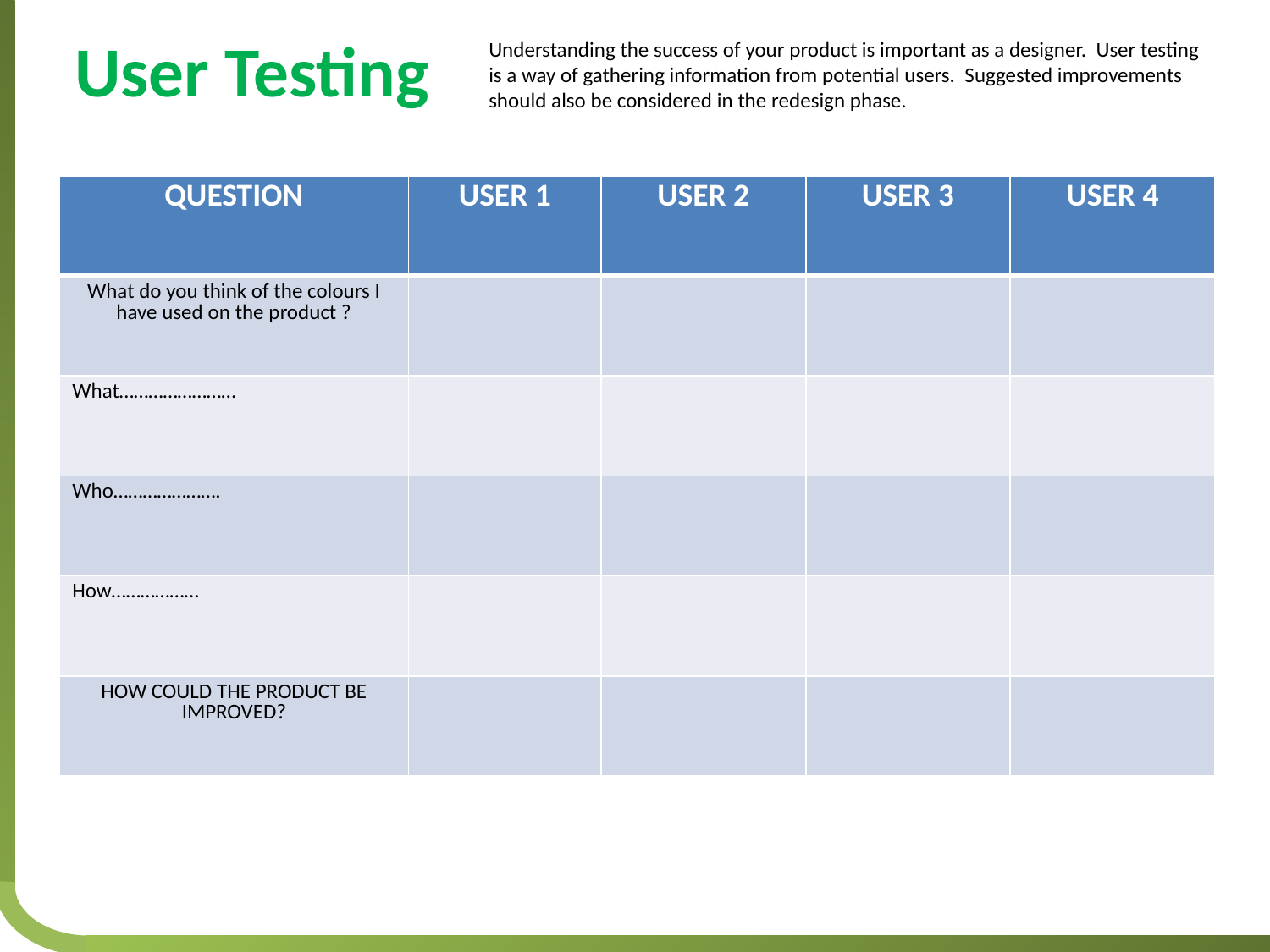

User Testing
Understanding the success of your product is important as a designer.  User testing is a way of gathering information from potential users.  Suggested improvements should also be considered in the redesign phase.
| QUESTION | USER 1 | USER 2 | USER 3 | USER 4 |
| --- | --- | --- | --- | --- |
| What do you think of the colours I have used on the product ? |  |  |  |  |
| What…………………… |  |  |  |  |
| Who…………………. |  |  |  |  |
| How……………… |  |  |  |  |
| HOW COULD THE PRODUCT BE IMPROVED? |  |  |  |  |